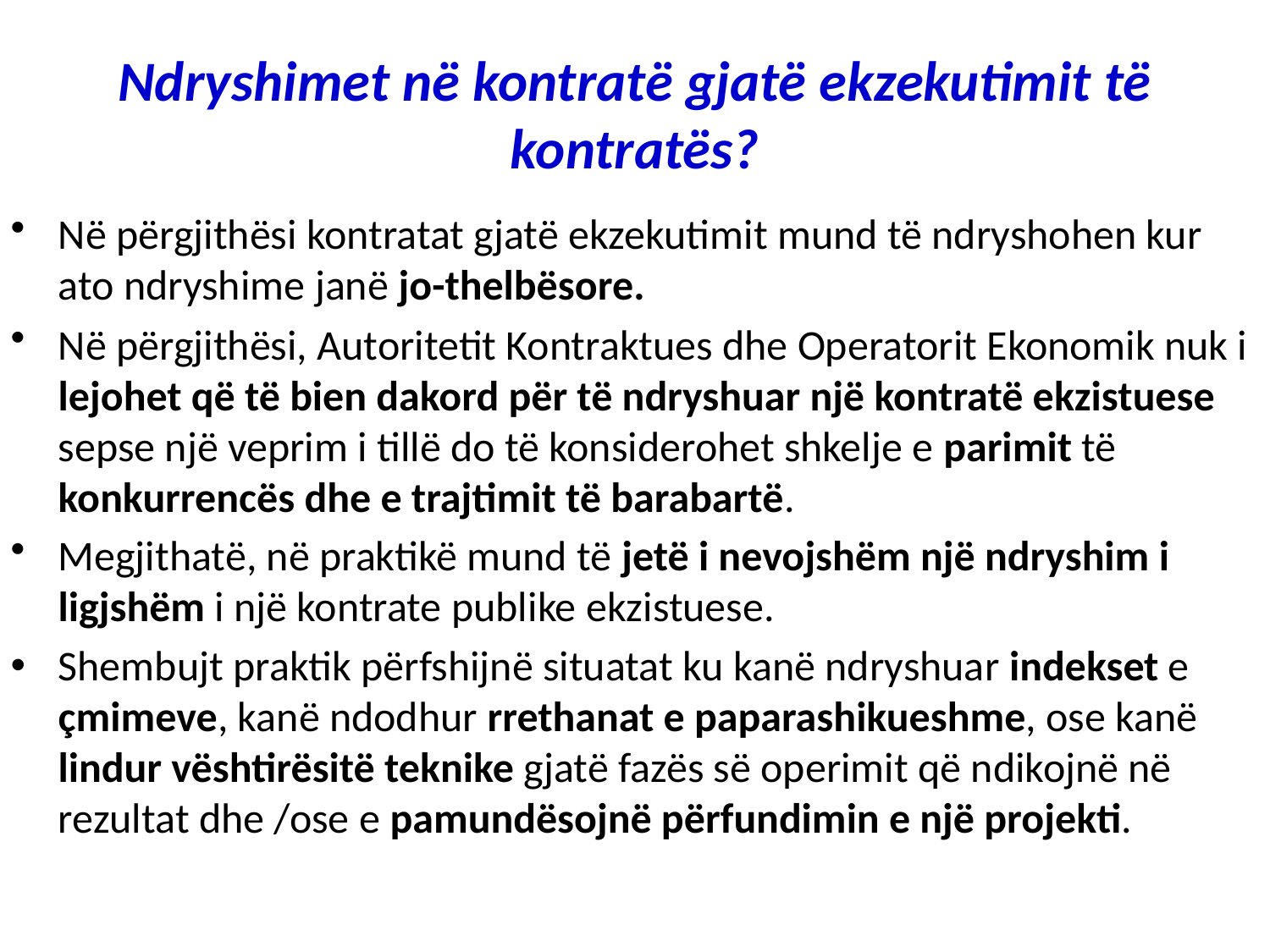

# Ndryshimet në kontratë gjatë ekzekutimit të kontratës?
Në përgjithësi kontratat gjatë ekzekutimit mund të ndryshohen kur ato ndryshime janë jo-thelbësore.
Në përgjithësi, Autoritetit Kontraktues dhe Operatorit Ekonomik nuk i lejohet që të bien dakord për të ndryshuar një kontratë ekzistuese sepse një veprim i tillë do të konsiderohet shkelje e parimit të konkurrencës dhe e trajtimit të barabartë.
Megjithatë, në praktikë mund të jetë i nevojshëm një ndryshim i ligjshëm i një kontrate publike ekzistuese.
Shembujt praktik përfshijnë situatat ku kanë ndryshuar indekset e çmimeve, kanë ndodhur rrethanat e paparashikueshme, ose kanë lindur vështirësitë teknike gjatë fazës së operimit që ndikojnë në rezultat dhe /ose e pamundësojnë përfundimin e një projekti.